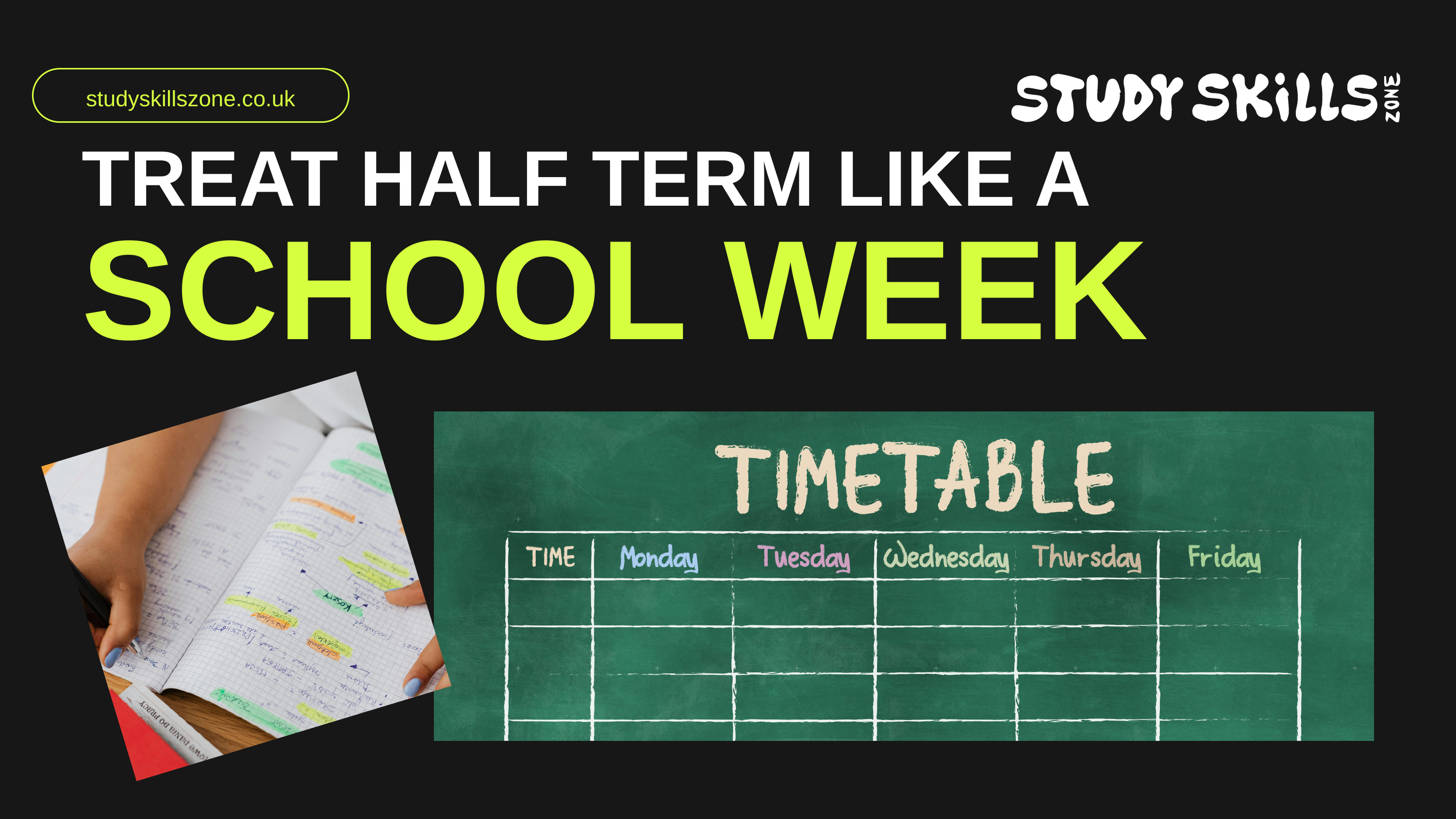

studyskillszone.co.uk

TREAT HALF TERM LIKE A
SCHOOL WEEK